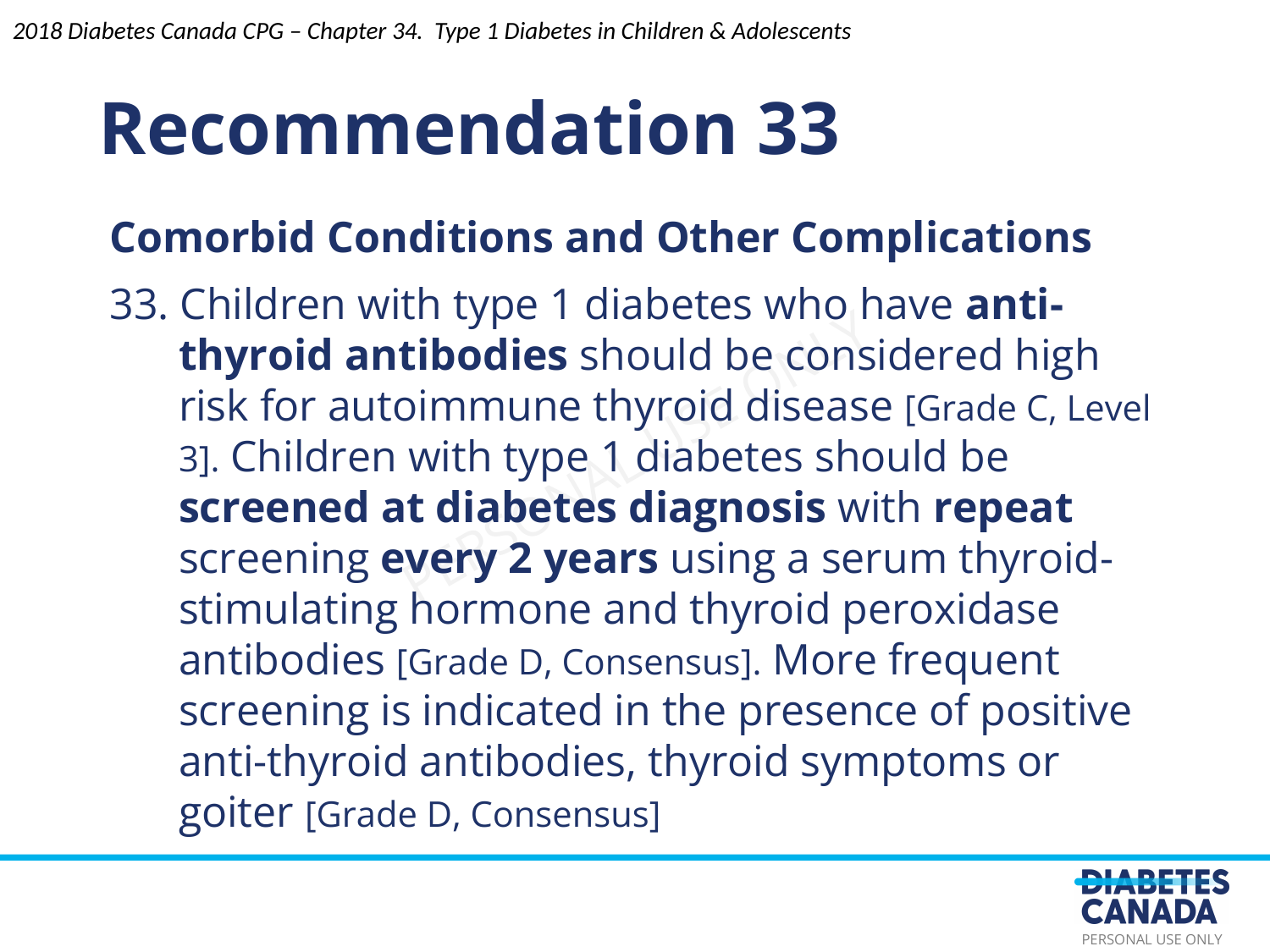

2018 Diabetes Canada CPG – Chapter 34.  Type 1 Diabetes in Children & Adolescents
Recommendation 33
Comorbid Conditions and Other Complications
33. Children with type 1 diabetes who have anti-thyroid antibodies should be considered high risk for autoimmune thyroid disease [Grade C, Level 3]. Children with type 1 diabetes should be screened at diabetes diagnosis with repeat screening every 2 years using a serum thyroid- stimulating hormone and thyroid peroxidase antibodies [Grade D, Consensus]. More frequent screening is indicated in the presence of positive anti-thyroid antibodies, thyroid symptoms or goiter [Grade D, Consensus]